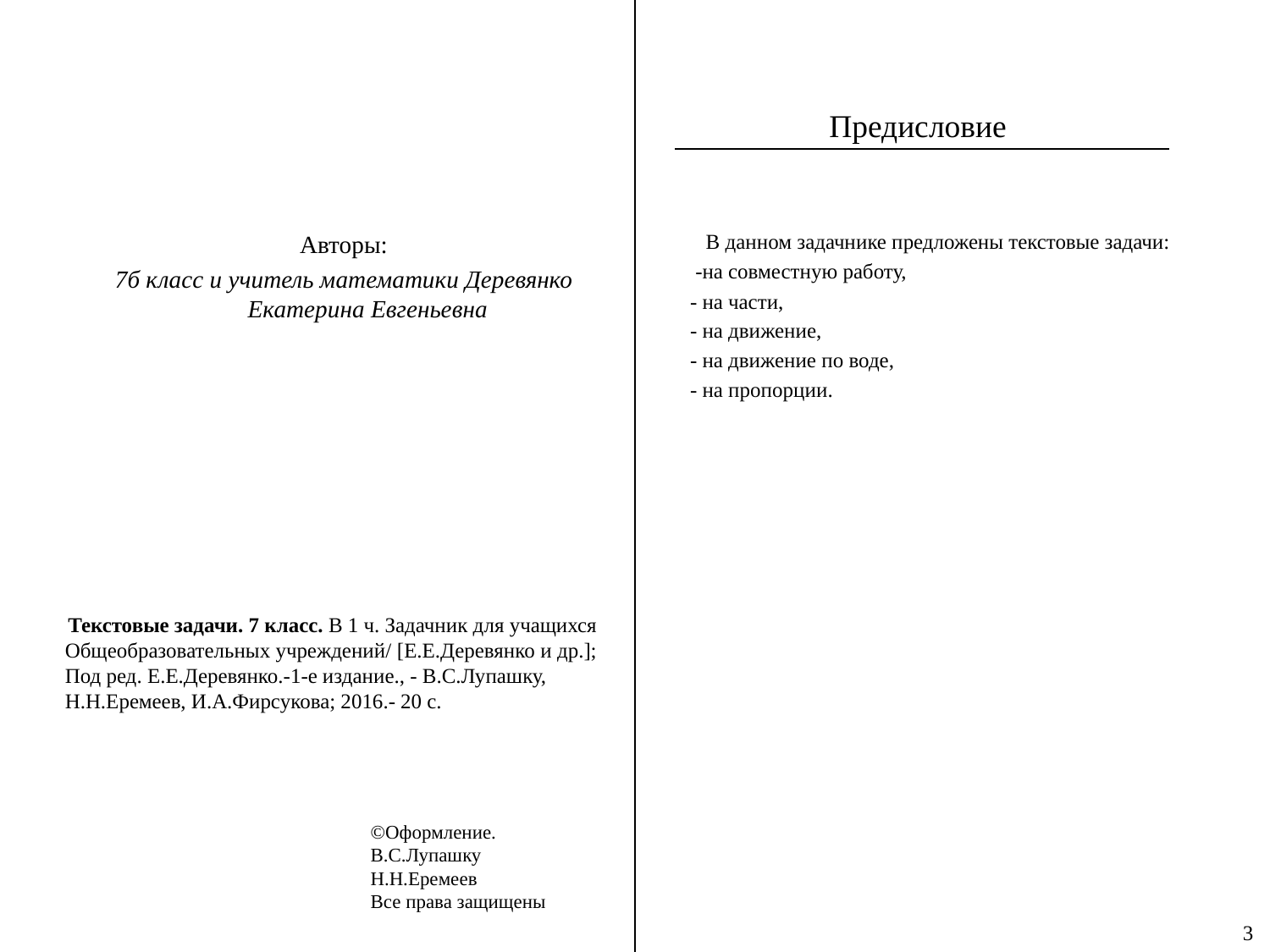

Предисловие
Авторы:
7б класс и учитель математики Деревянко Екатерина Евгеньевна
         В данном задачнике предложены текстовые задачи:
       -на совместную работу,
      - на части,
      - на движение,
      - на движение по воде,
      - на пропорции.
Текстовые задачи. 7 класс. В 1 ч. Задачник для учащихся
Общеобразовательных учреждений/ [Е.Е.Деревянко и др.];
Под ред. Е.Е.Деревянко.-1-е издание., - В.С.Лупашку,
Н.Н.Еремеев, И.А.Фирсукова; 2016.- 20 с.

©Оформление.
В.С.Лупашку
Н.Н.Еремеев
Все права защищены
3